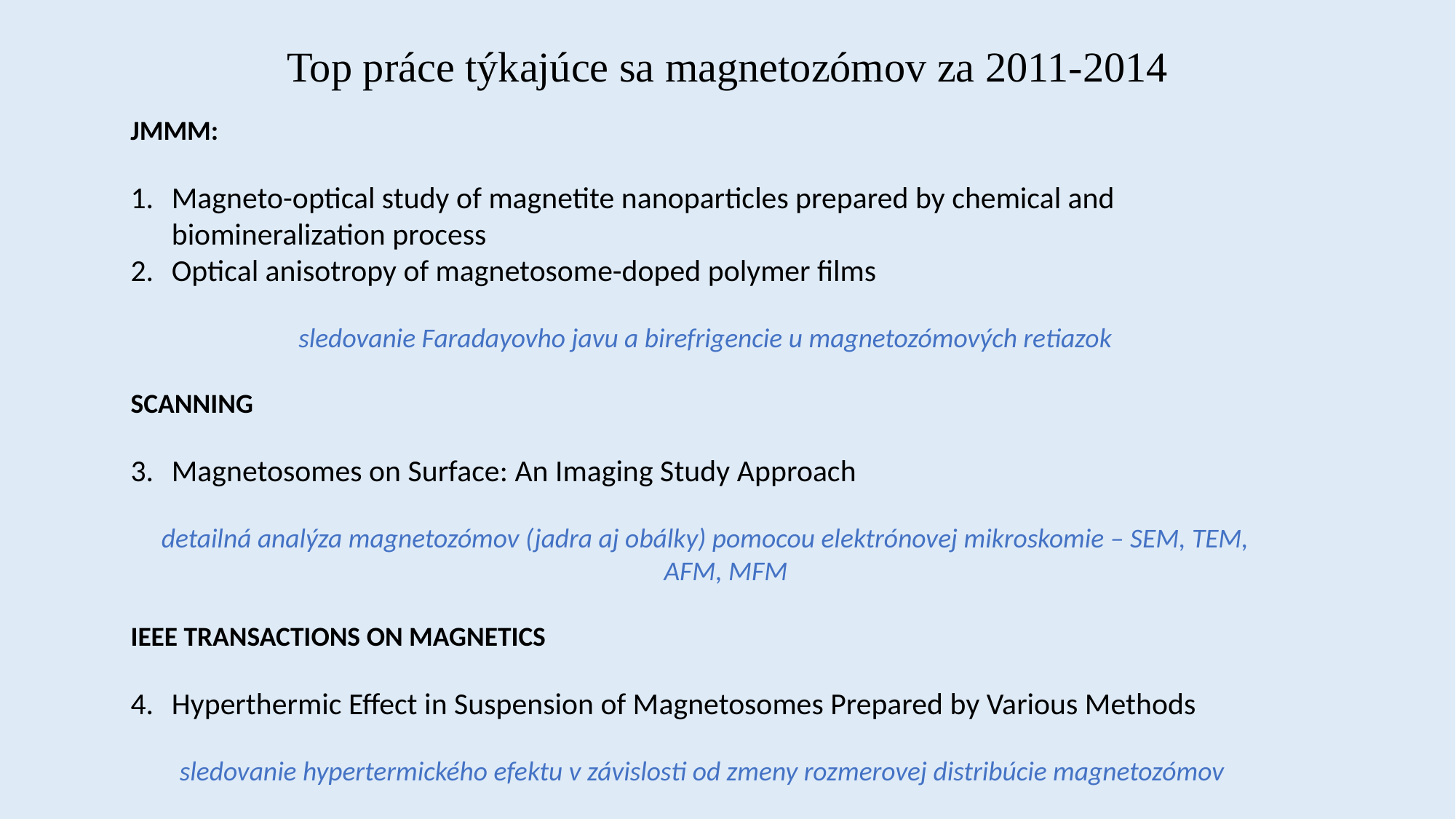

Top práce týkajúce sa magnetozómov za 2011-2014
JMMM:

Magneto-optical study of magnetite nanoparticles prepared by chemical and biomineralization process
Optical anisotropy of magnetosome-doped polymer films

sledovanie Faradayovho javu a birefrigencie u magnetozómových retiazok

SCANNING

Magnetosomes on Surface: An Imaging Study Approach

detailná analýza magnetozómov (jadra aj obálky) pomocou elektrónovej mikroskomie – SEM, TEM, AFM, MFM

IEEE TRANSACTIONS ON MAGNETICS

Hyperthermic Effect in Suspension of Magnetosomes Prepared by Various Methods

sledovanie hypertermického efektu v závislosti od zmeny rozmerovej distribúcie magnetozómov